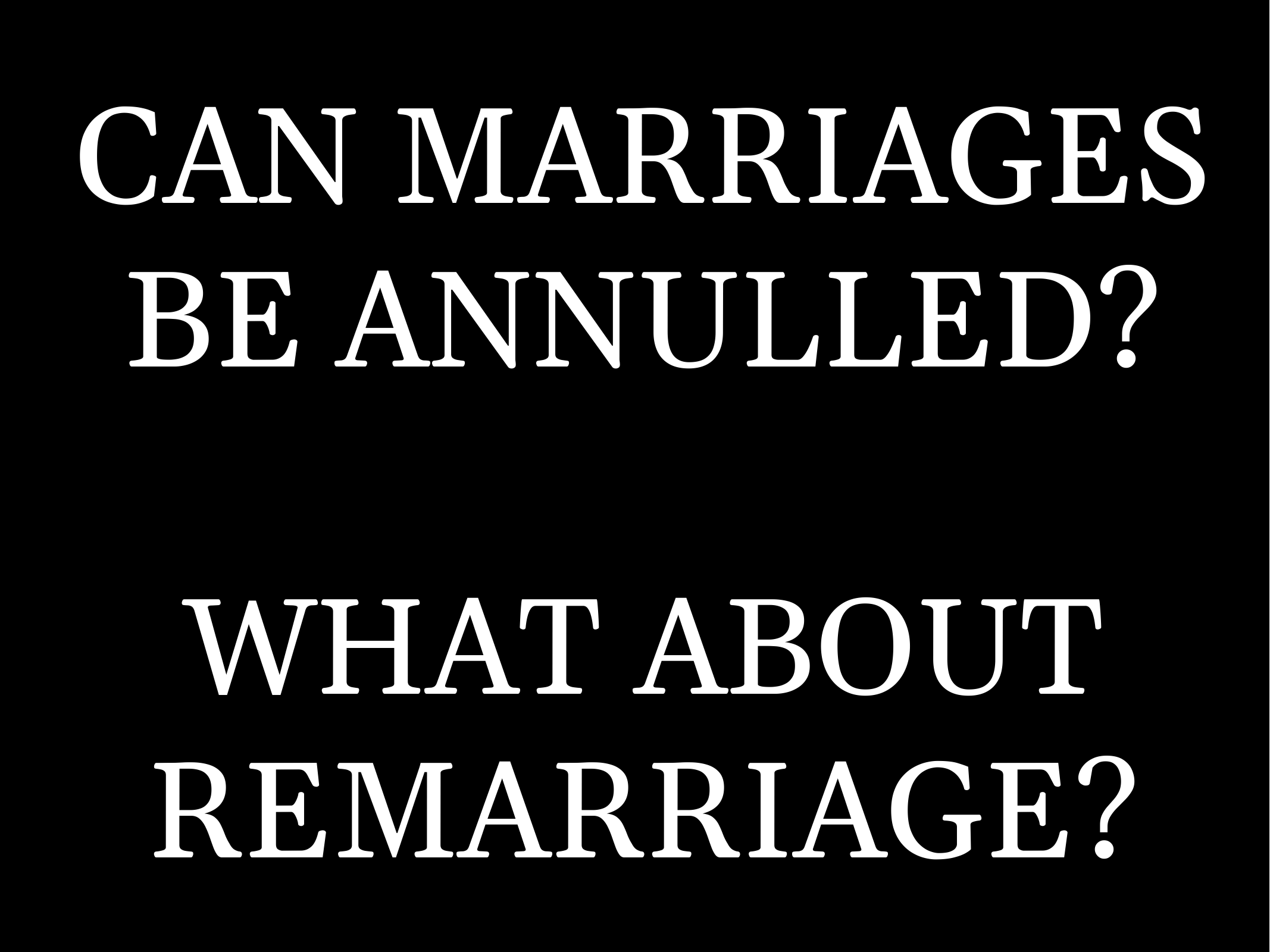

# CAN MARRIAGES BE ANNULLED?

WHAT ABOUT REMARRIAGE?